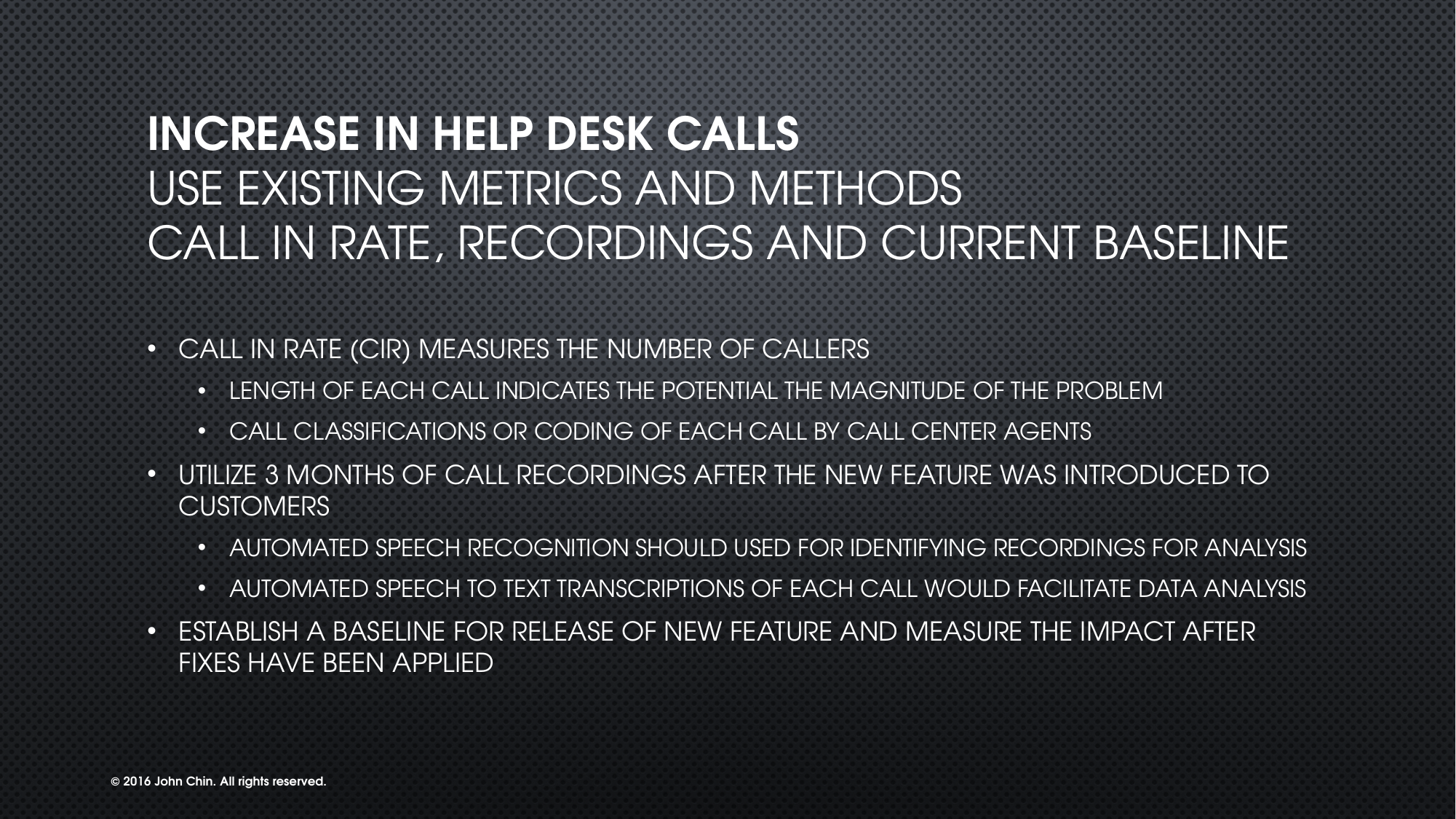

# Increase in Help Desk Calls use existing metrics and Methods Call in Rate, Recordings and current baseline
Call In Rate (CIR) measures the number of callers
Length of each call indicates the potential the magnitude of the problem
Call classifications or coding of each call by call center agents
Utilize 3 months of Call Recordings after the new feature was introduced to customers
Automated Speech recognition should used for identifying recordings for analysis
Automated Speech to Text transcriptions of each call would facilitate data analysis
Establish a baseline for release of new feature and measure the impact after fixes have been applied